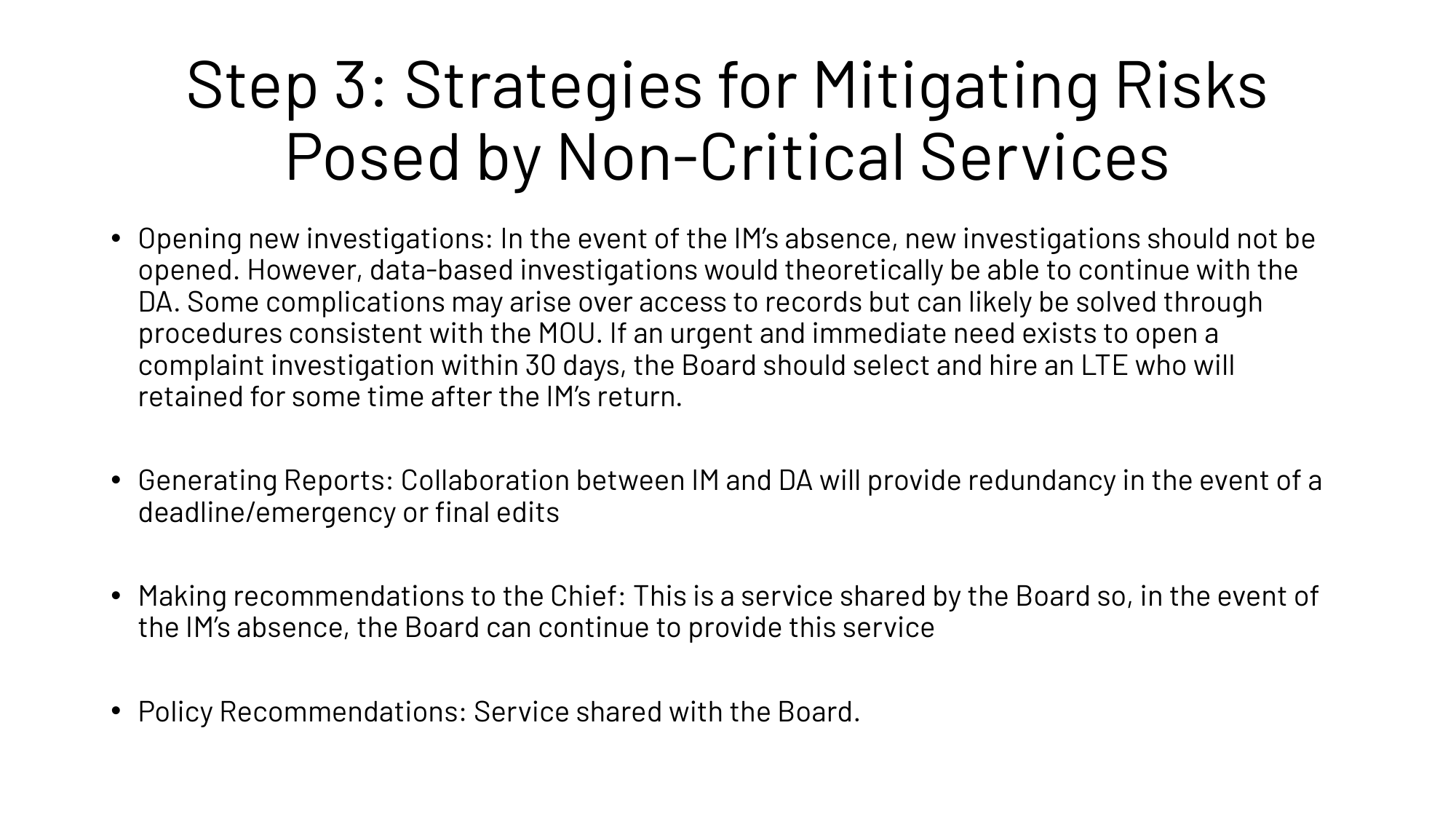

# Step 3: Strategies for Mitigating Risks Posed by Non-Critical Services
Opening new investigations: In the event of the IM’s absence, new investigations should not be opened. However, data-based investigations would theoretically be able to continue with the DA. Some complications may arise over access to records but can likely be solved through procedures consistent with the MOU. If an urgent and immediate need exists to open a complaint investigation within 30 days, the Board should select and hire an LTE who will retained for some time after the IM’s return.

Generating Reports: Collaboration between IM and DA will provide redundancy in the event of a deadline/emergency or final edits

Making recommendations to the Chief: This is a service shared by the Board so, in the event of the IM’s absence, the Board can continue to provide this service

Policy Recommendations: Service shared with the Board.